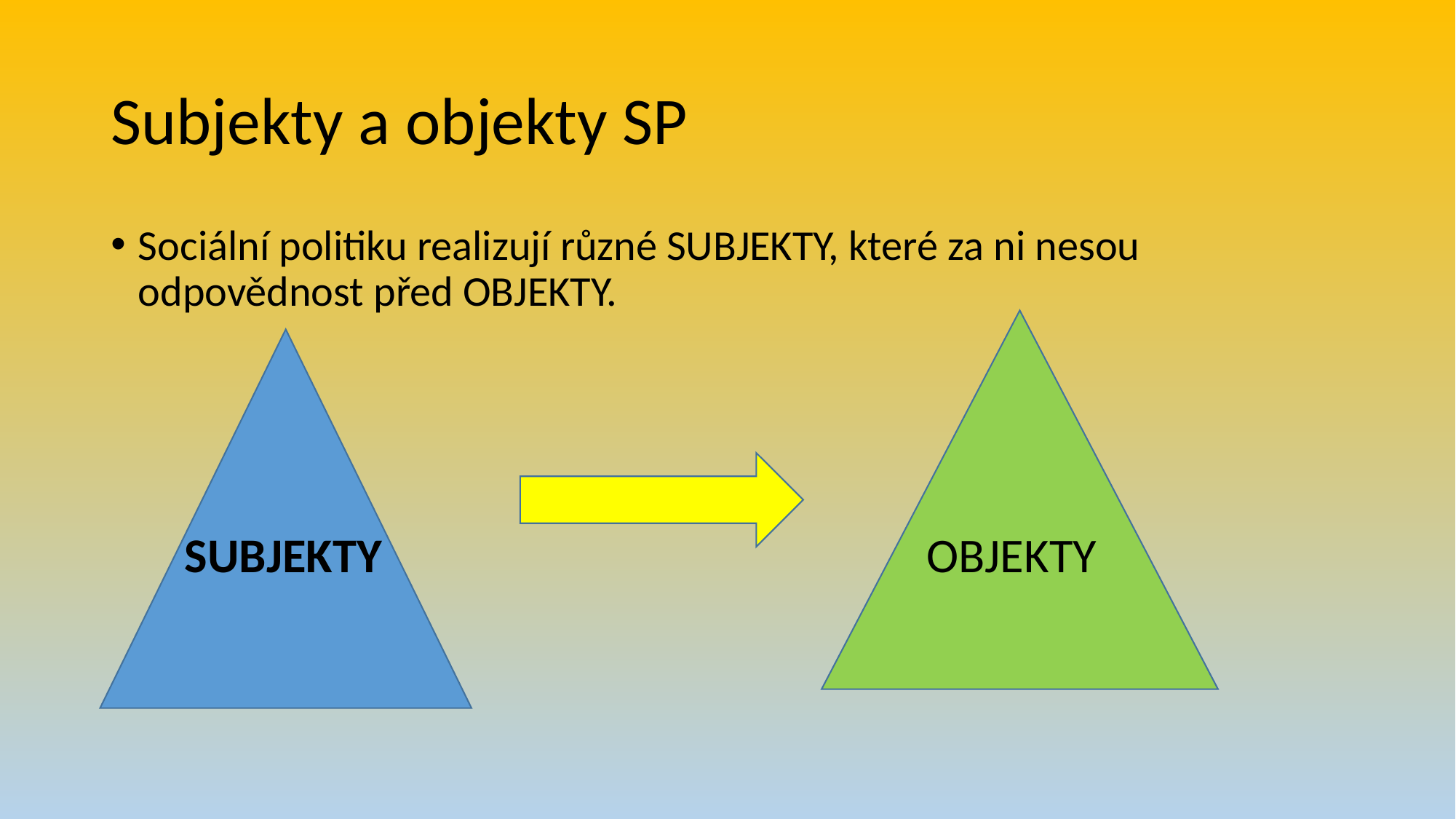

# Subjekty a objekty SP
Sociální politiku realizují různé SUBJEKTY, které za ni nesou odpovědnost před OBJEKTY.

SUBJEKTY
OBJEKTY